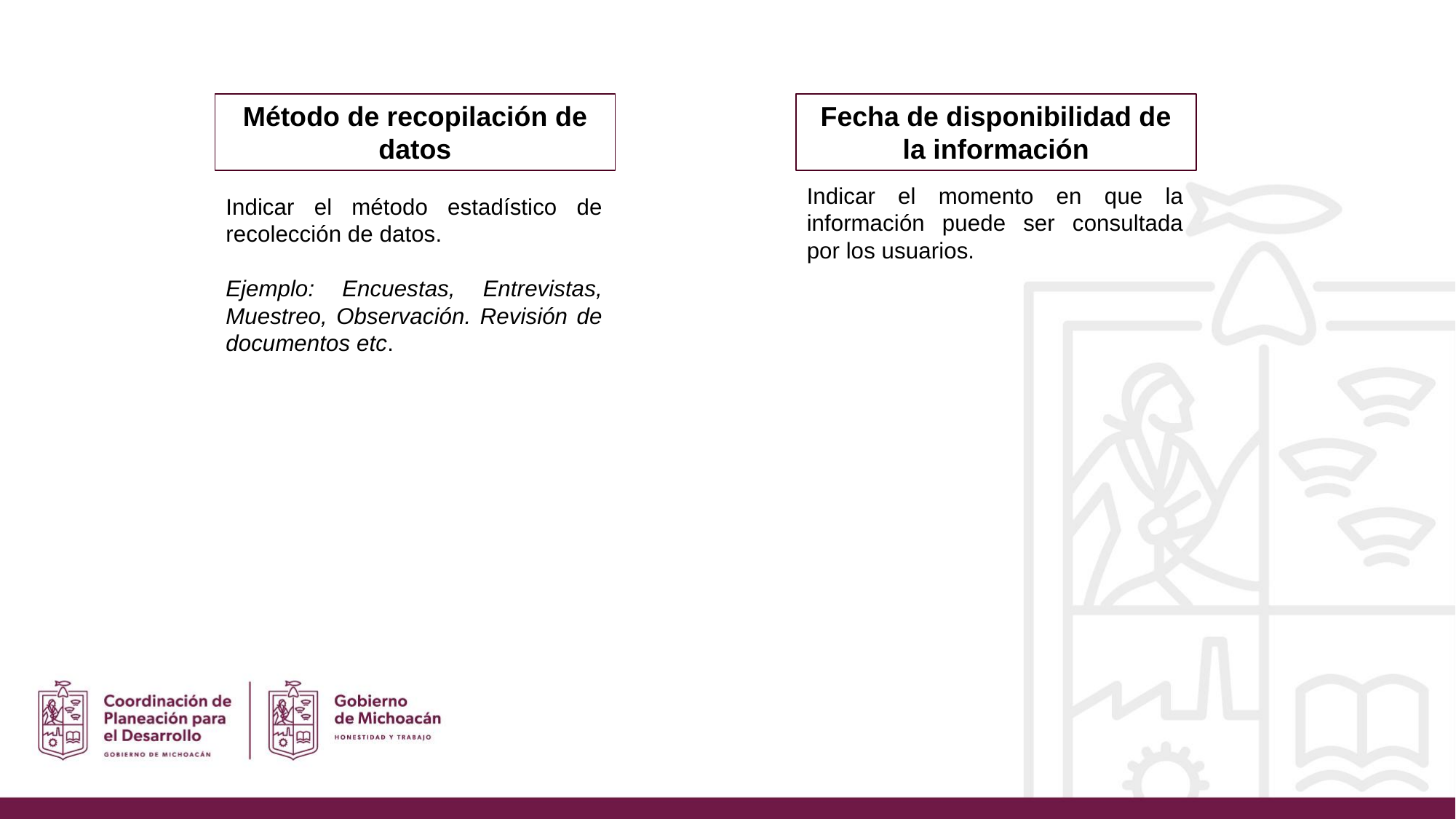

Método de recopilación de datos
Fecha de disponibilidad de la información
Indicar el momento en que la información puede ser consultada por los usuarios.
Indicar el método estadístico de recolección de datos.

Ejemplo: Encuestas, Entrevistas, Muestreo, Observación. Revisión de documentos etc.